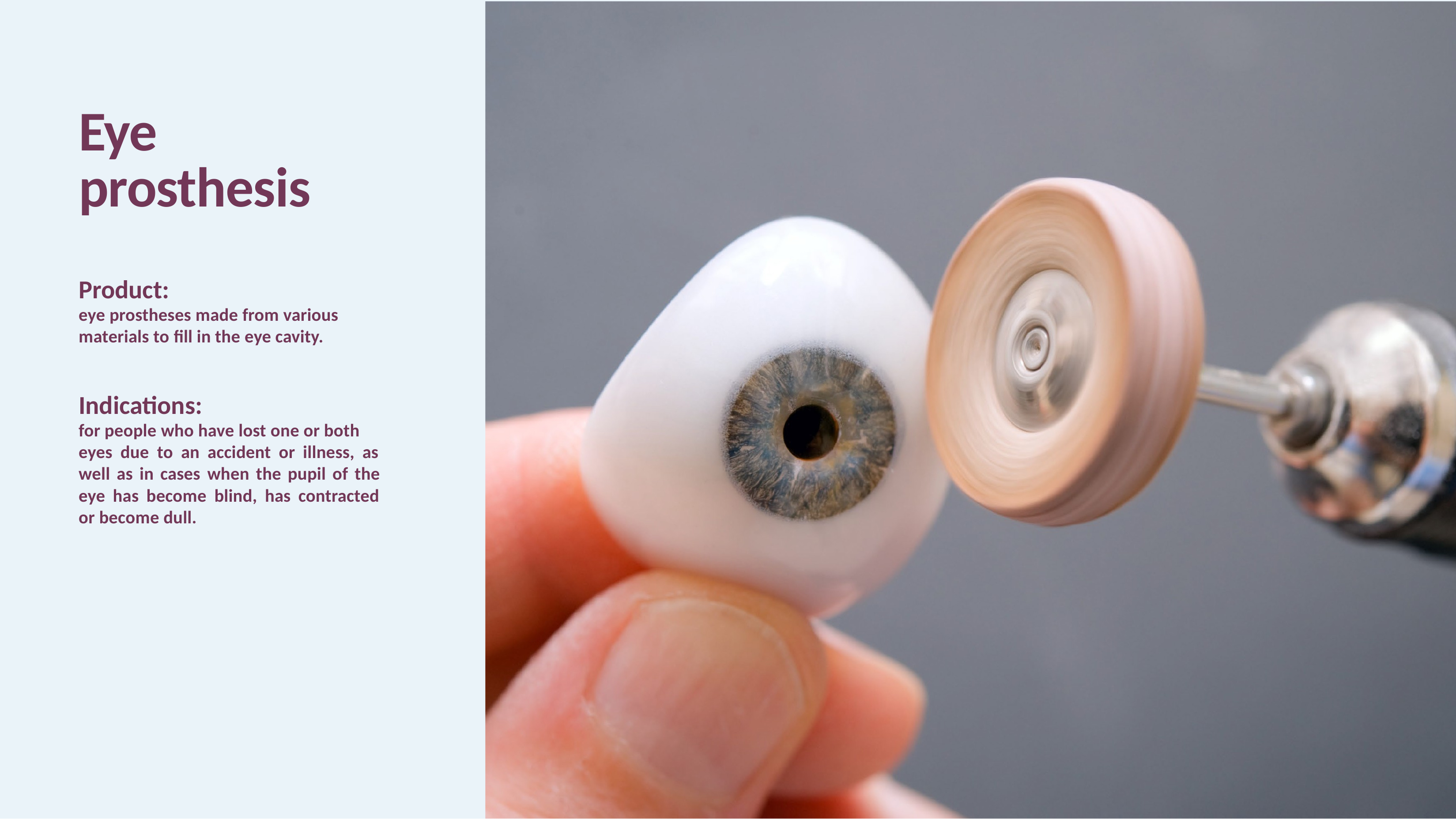

# Eye  prosthesis
Product:
eye prostheses made from various
materials to fill in the eye cavity.

Indications:
for people who have lost one or both
eyes due to an accident or illness, as  well as in cases when the pupil of the  eye has become blind, has contracted  or become dull.